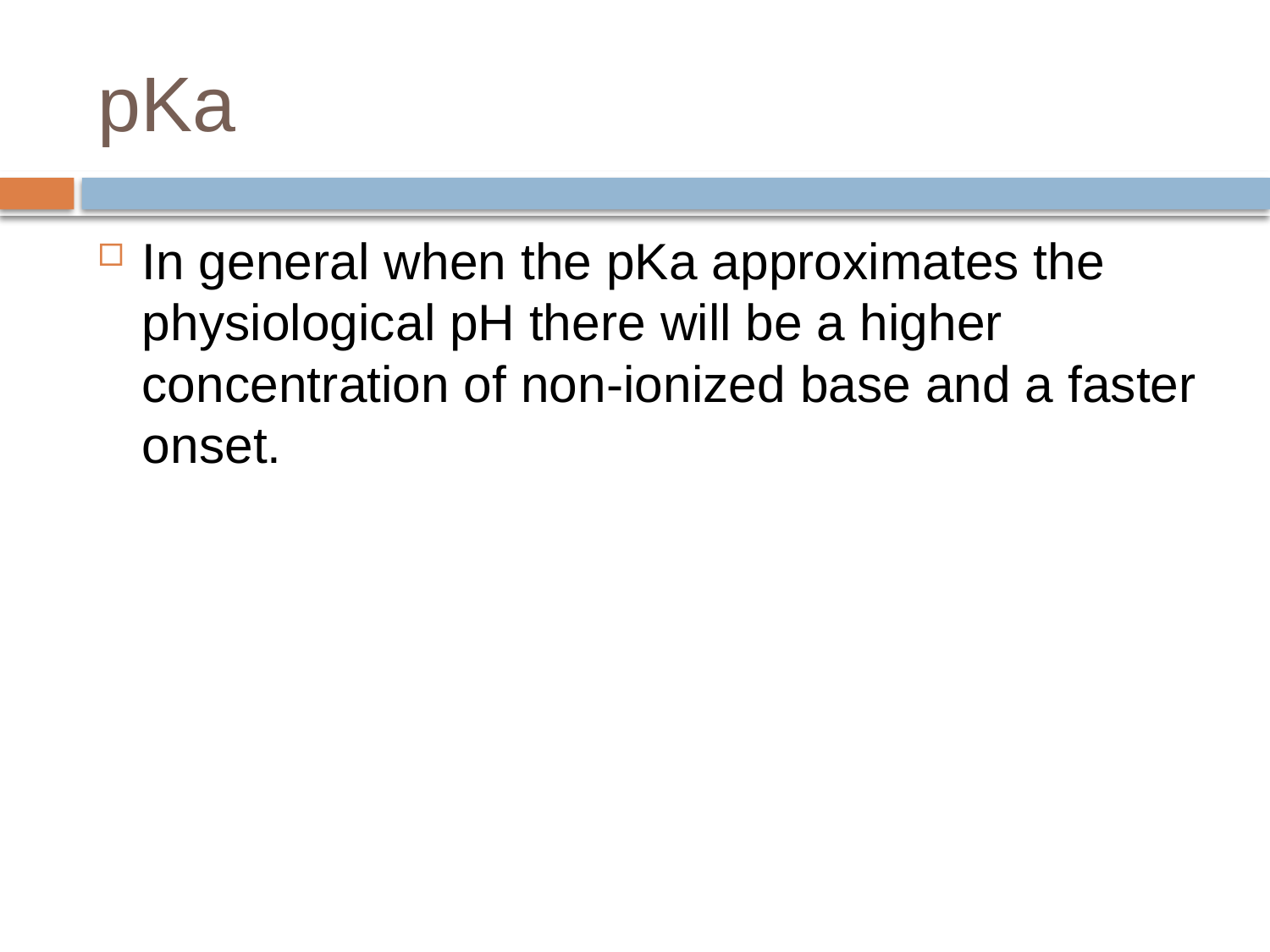

# pKa
In general when the pKa approximates the physiological pH there will be a higher concentration of non-ionized base and a faster onset.